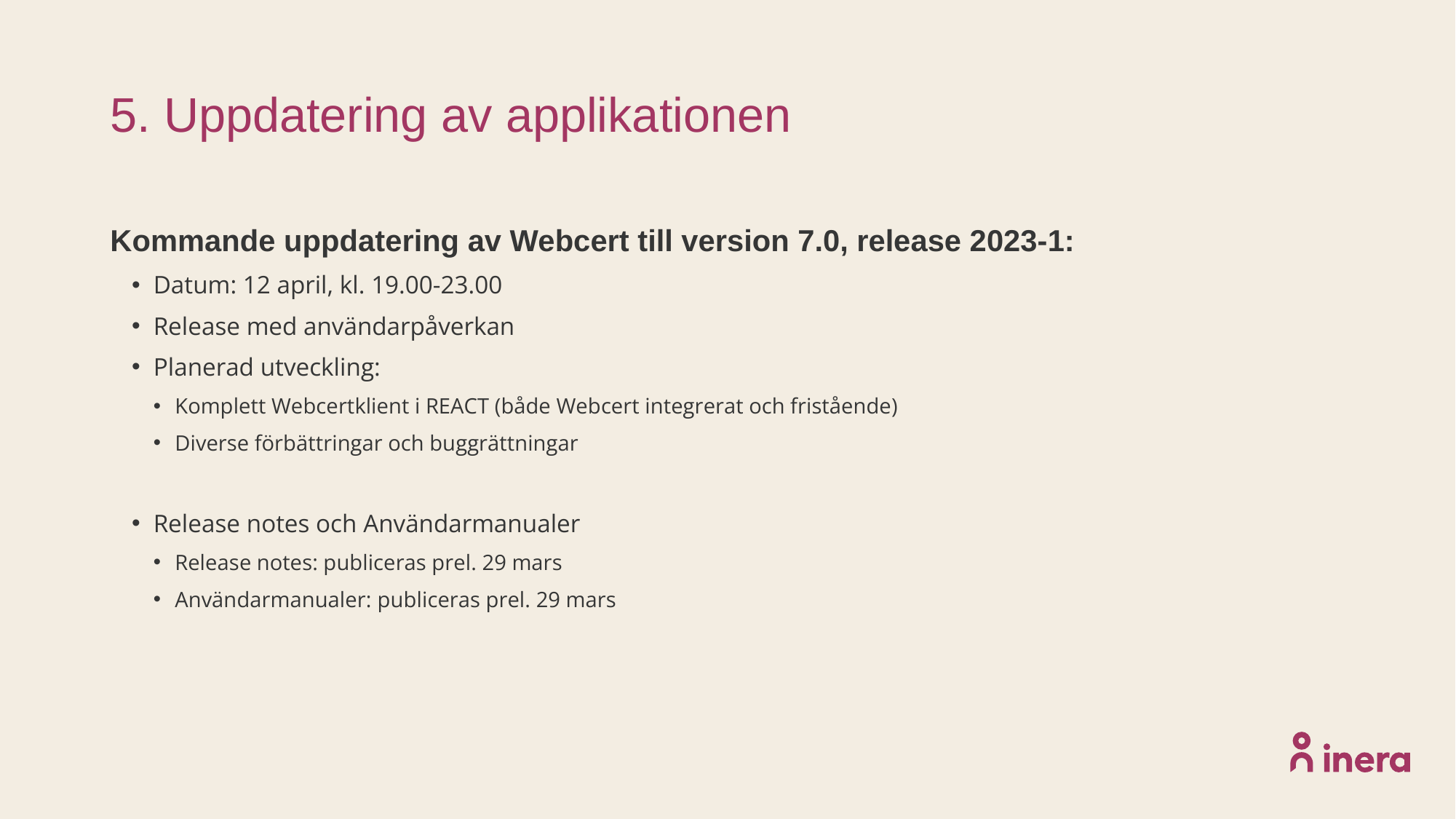

# 5. Uppdatering av applikationen
Kommande uppdatering av Webcert till version 7.0, release 2023-1:
Datum: 12 april, kl. 19.00-23.00
Release med användarpåverkan
Planerad utveckling:
Komplett Webcertklient i REACT (både Webcert integrerat och fristående)
Diverse förbättringar och buggrättningar

Release notes och Användarmanualer
Release notes: publiceras prel. 29 mars
Användarmanualer: publiceras prel. 29 mars